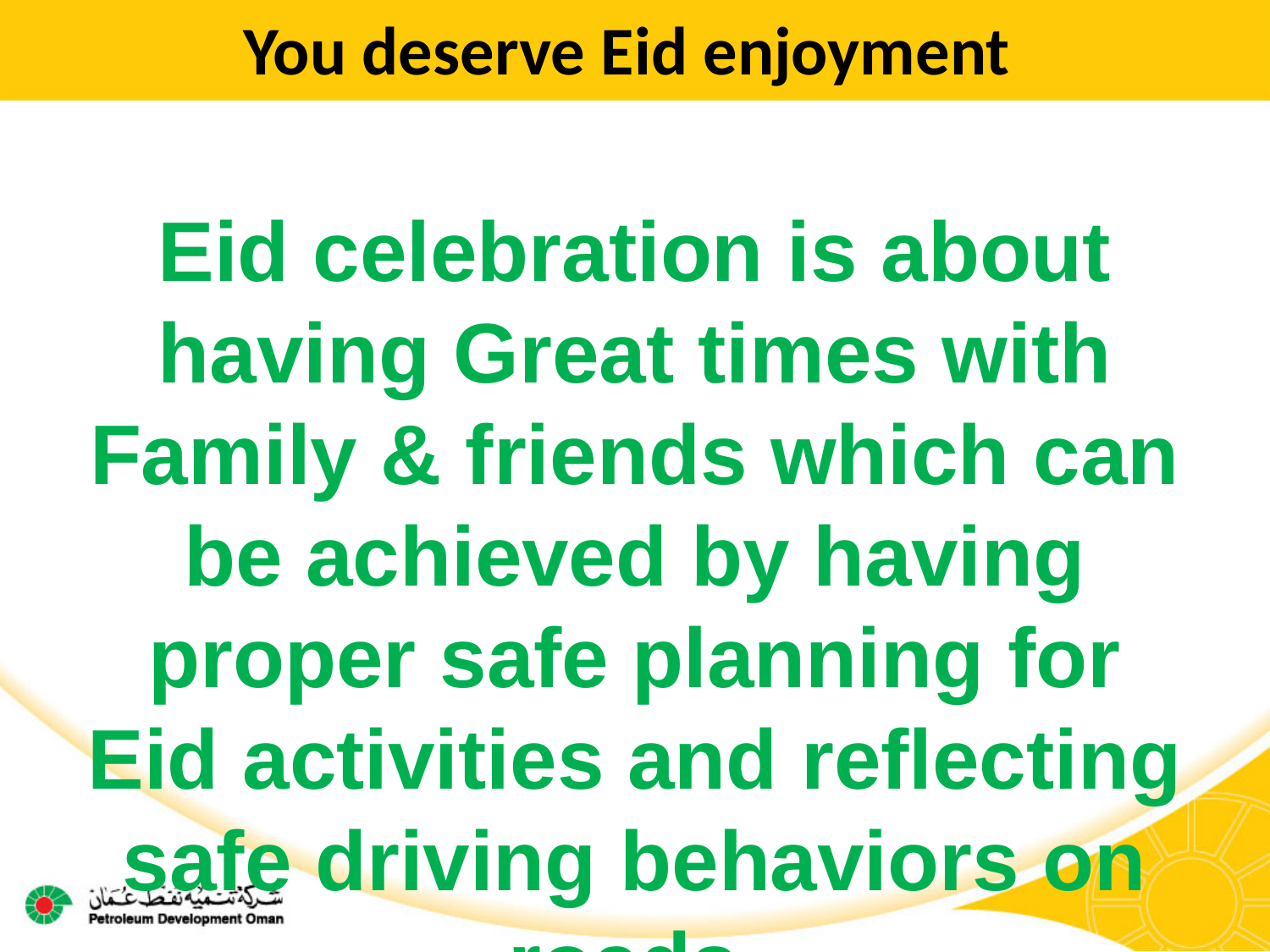

# You deserve Eid enjoyment
Eid celebration is about having Great times with Family & friends which can be achieved by having proper safe planning for Eid activities and reflecting safe driving behaviors on roads.